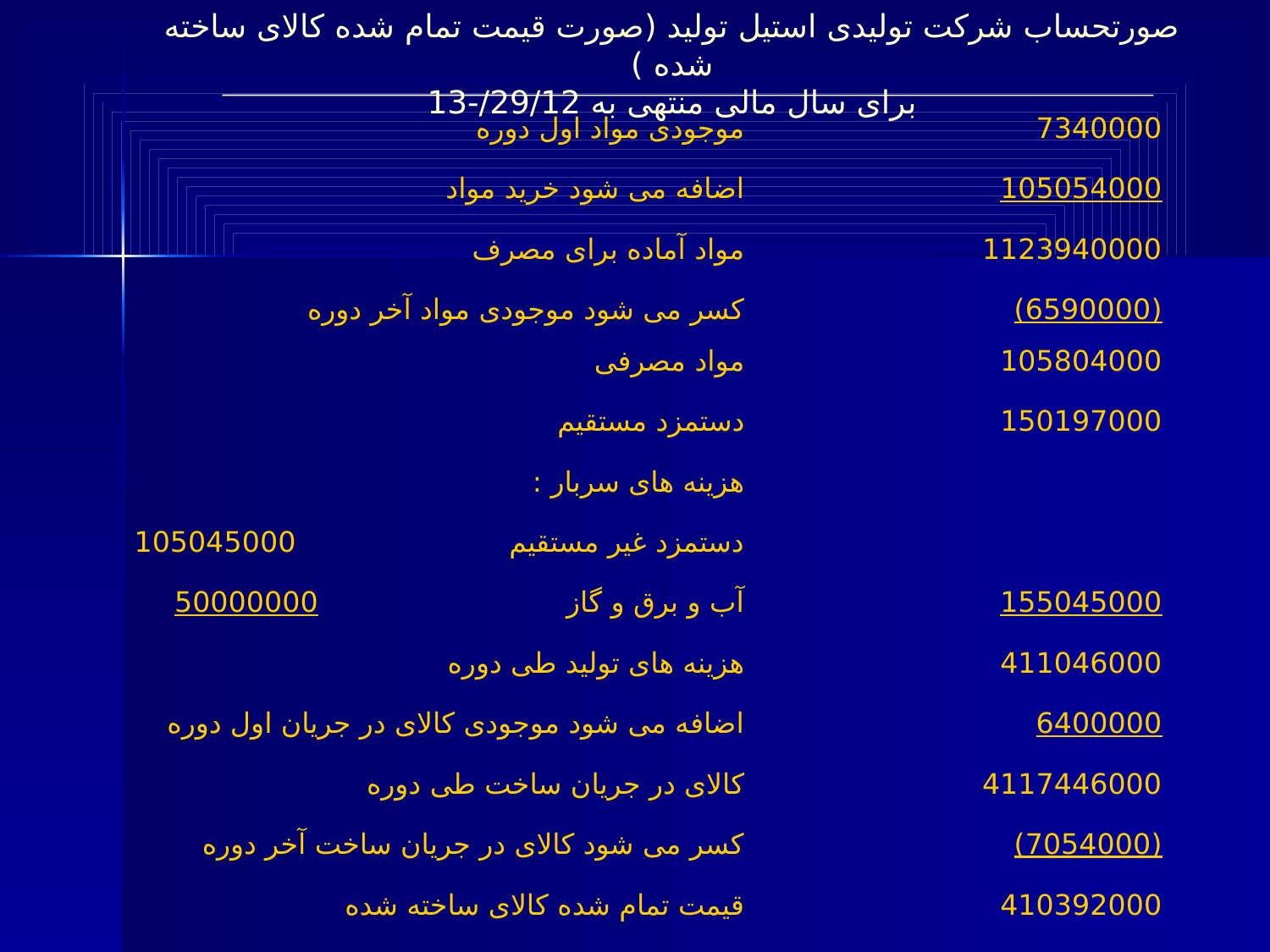

صورتحساب شرکت تولیدی استیل تولید (صورت قیمت تمام شده کالای ساخته شده )
برای سال مالی منتهی به 29/12/-13

| موجودی مواد اول دوره | 7340000 |
| --- | --- |
| اضافه می شود خرید مواد | 105054000 |
| مواد آماده برای مصرف | 1123940000 |
| کسر می شود موجودی مواد آخر دوره | (6590000) |
| مواد مصرفی | 105804000 |
| دستمزد مستقیم | 150197000 |
| هزینه های سربار : |  |
| دستمزد غیر مستقیم 105045000 |  |
| آب و برق و گاز 50000000 | 155045000 |
| هزینه های تولید طی دوره | 411046000 |
| اضافه می شود موجودی کالای در جریان اول دوره | 6400000 |
| کالای در جریان ساخت طی دوره | 4117446000 |
| کسر می شود کالای در جریان ساخت آخر دوره | (7054000) |
| قیمت تمام شده کالای ساخته شده | 410392000 |